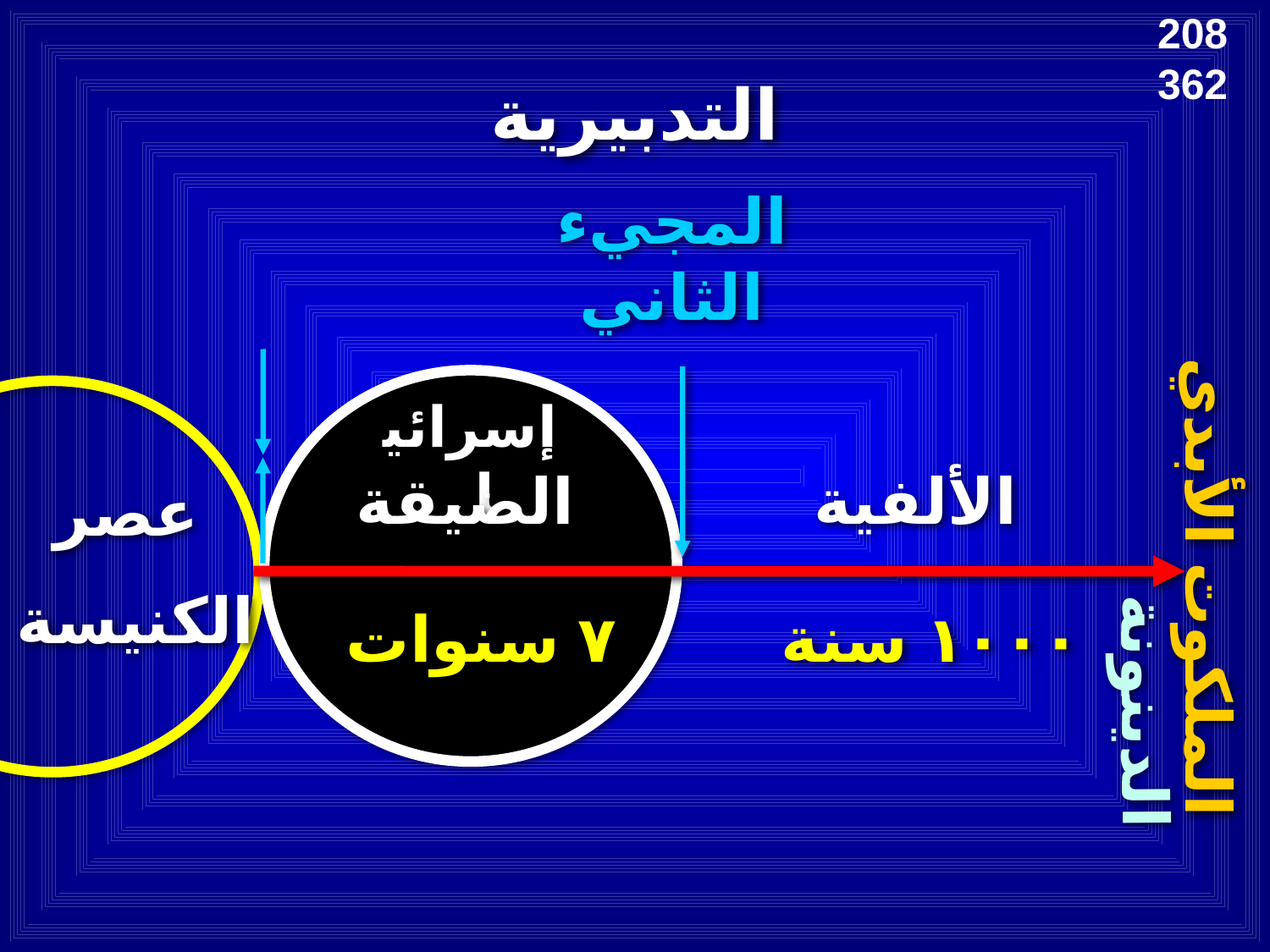

208
362
التدبيرية
المجيء الثاني

إسرائيل
الضيقة
الألفية

عصر
الكنيسة
الملكوت الأبدي

٧ سنوات
١٠٠٠ سنة
الدينونة